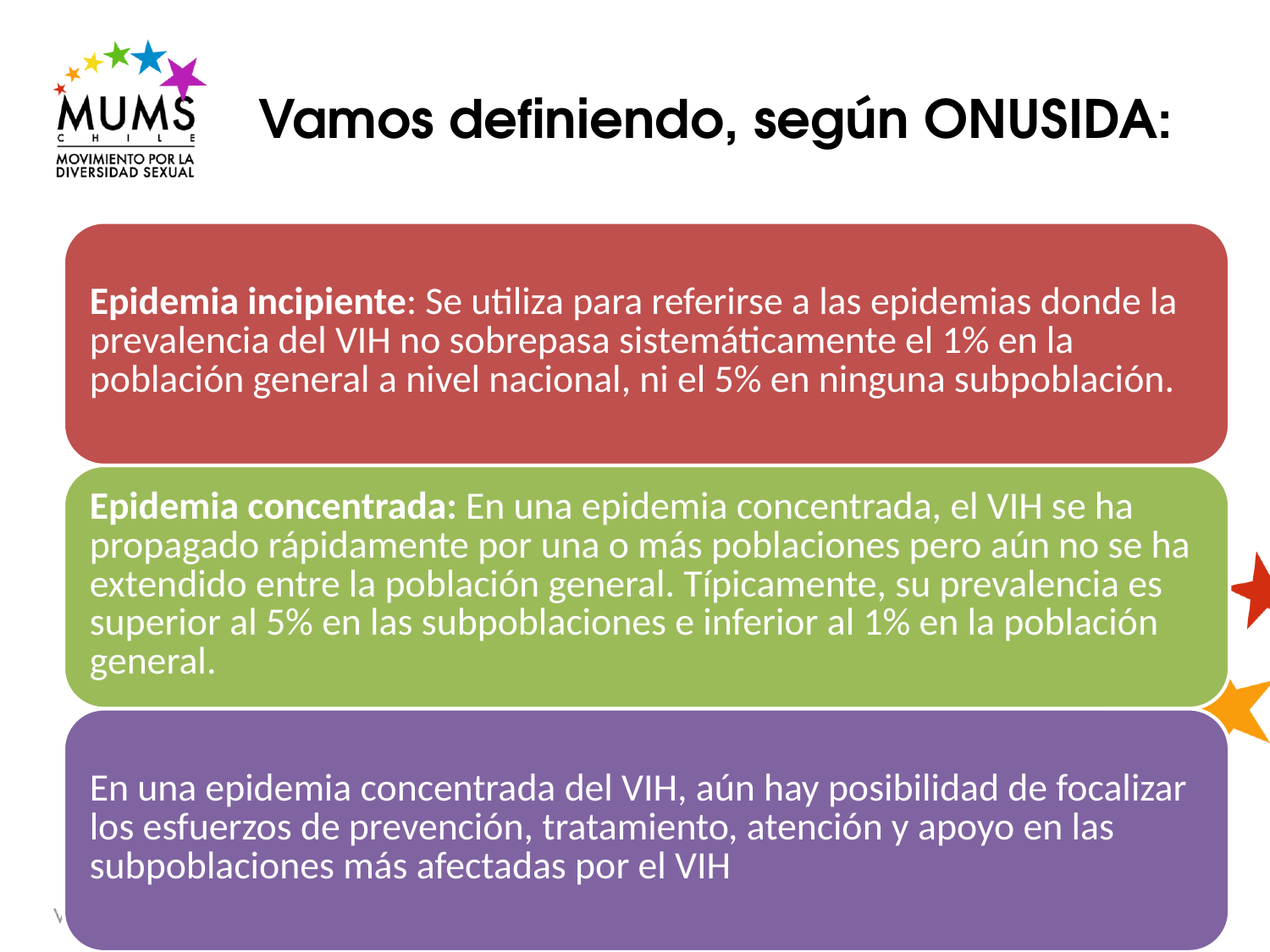

# Vamos definiendo, según ONUSIDA:
Epidemia incipiente: Se utiliza para referirse a las epidemias donde la prevalencia del VIH no sobrepasa sistemáticamente el 1% en la población general a nivel nacional, ni el 5% en ninguna subpoblación.
Epidemia concentrada: En una epidemia concentrada, el VIH se ha propagado rápidamente por una o más poblaciones pero aún no se ha extendido entre la población general. Típicamente, su prevalencia es superior al 5% en las subpoblaciones e inferior al 1% en la población general.
En una epidemia concentrada del VIH, aún hay posibilidad de focalizar los esfuerzos de prevención, tratamiento, atención y apoyo en las subpoblaciones más afectadas por el VIH